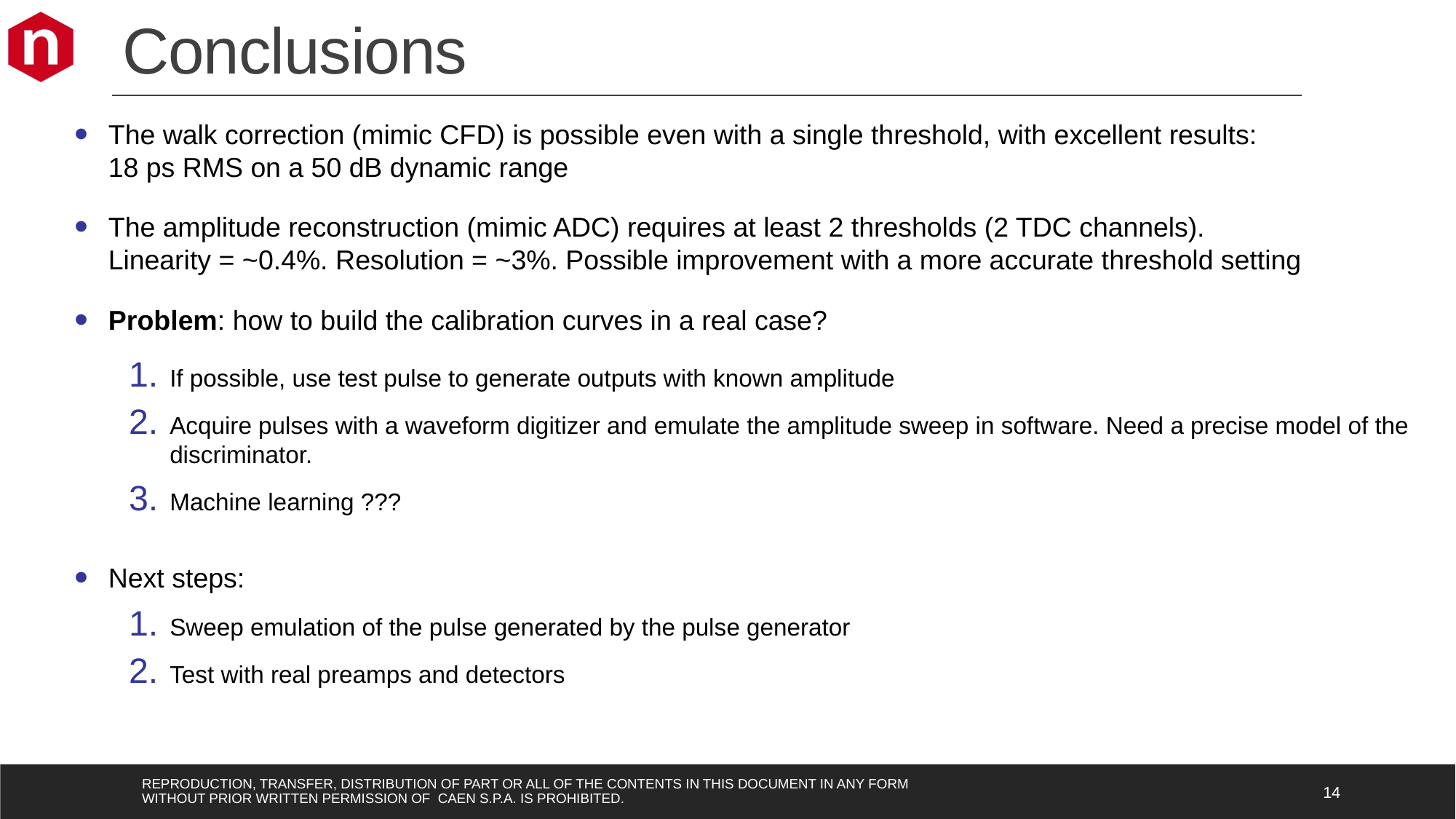

# Conclusions
The walk correction (mimic CFD) is possible even with a single threshold, with excellent results:
18 ps RMS on a 50 dB dynamic range
The amplitude reconstruction (mimic ADC) requires at least 2 thresholds (2 TDC channels).
Linearity = ~0.4%. Resolution = ~3%. Possible improvement with a more accurate threshold setting
Problem: how to build the calibration curves in a real case?
If possible, use test pulse to generate outputs with known amplitude
Acquire pulses with a waveform digitizer and emulate the amplitude sweep in software. Need a precise model of the discriminator.
Machine learning ???
Next steps:
Sweep emulation of the pulse generated by the pulse generator
Test with real preamps and detectors

Reproduction, transfer, distribution of part or all of the contents in this document in any form without prior written permission of  CAEN S.p.A. is prohibited.
14